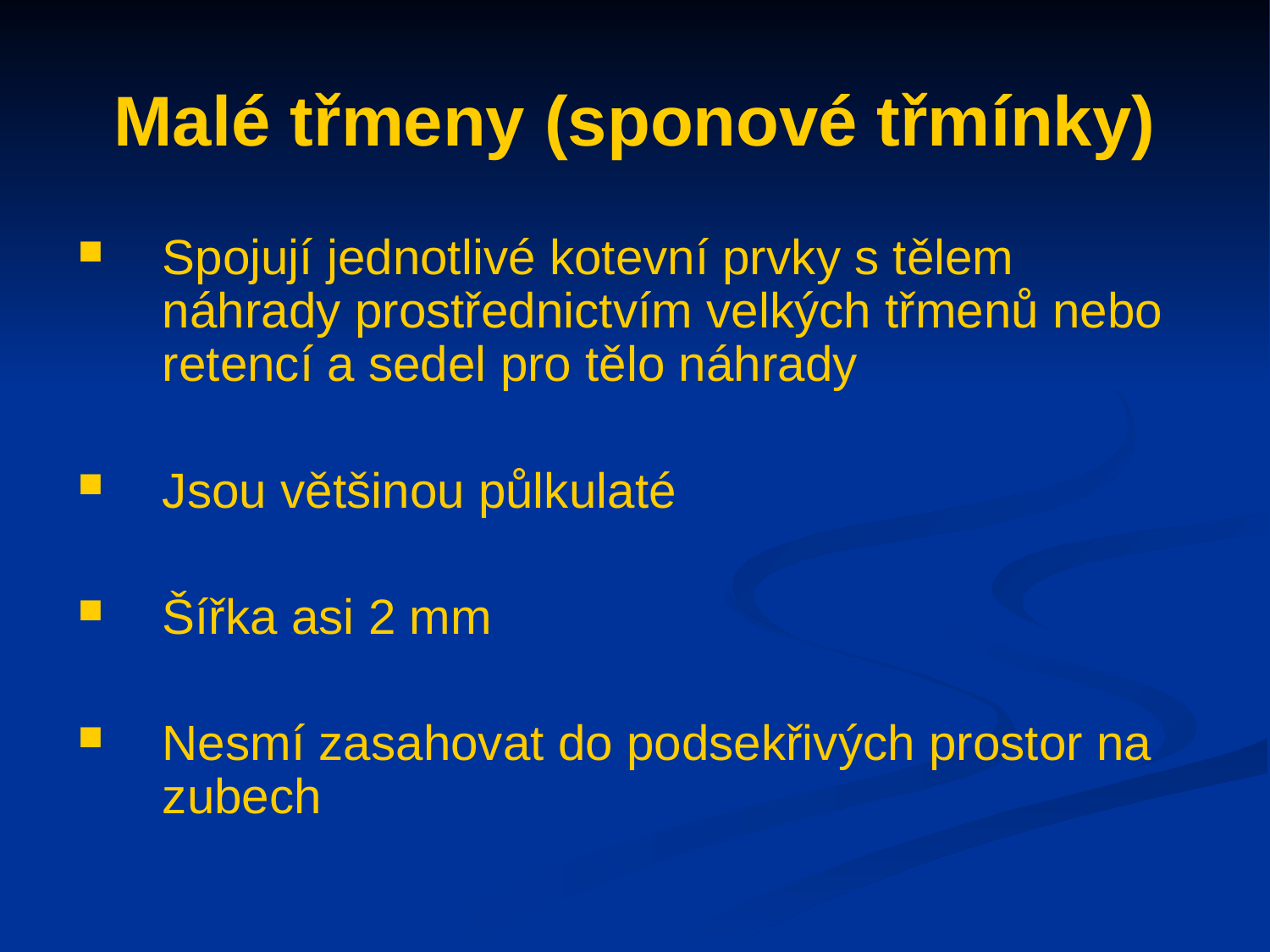

# Malé třmeny (sponové třmínky)
Spojují jednotlivé kotevní prvky s tělem náhrady prostřednictvím velkých třmenů nebo retencí a sedel pro tělo náhrady

Jsou většinou půlkulaté

Šířka asi 2 mm

Nesmí zasahovat do podsekřivých prostor na zubech